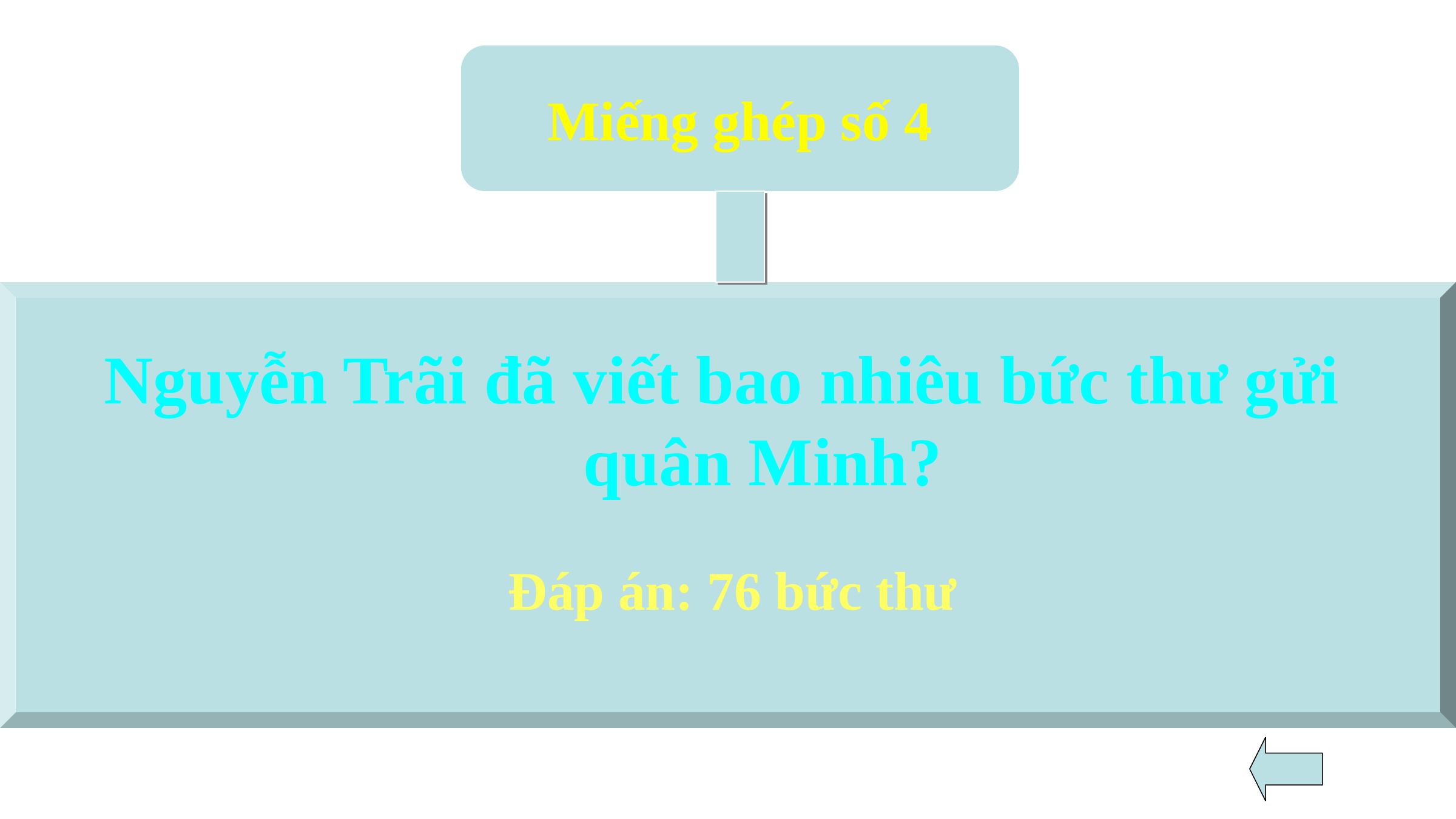

Miếng ghép số 4

Nguyễn Trãi đã viết bao nhiêu bức thư gửi quân Minh?
Đáp án: 76 bức thư